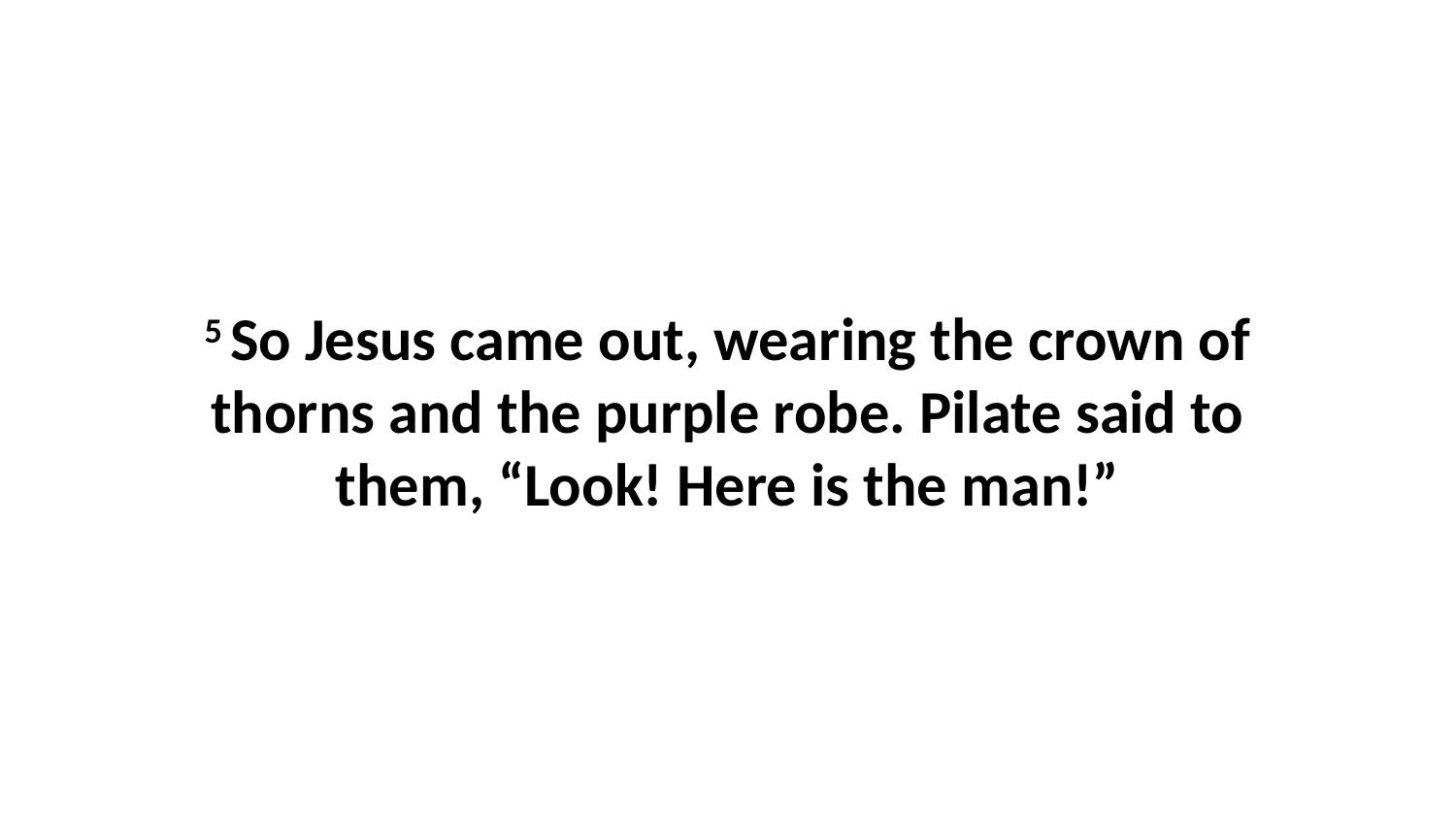

5 So Jesus came out, wearing the crown of thorns and the purple robe. Pilate said to them, “Look! Here is the man!”